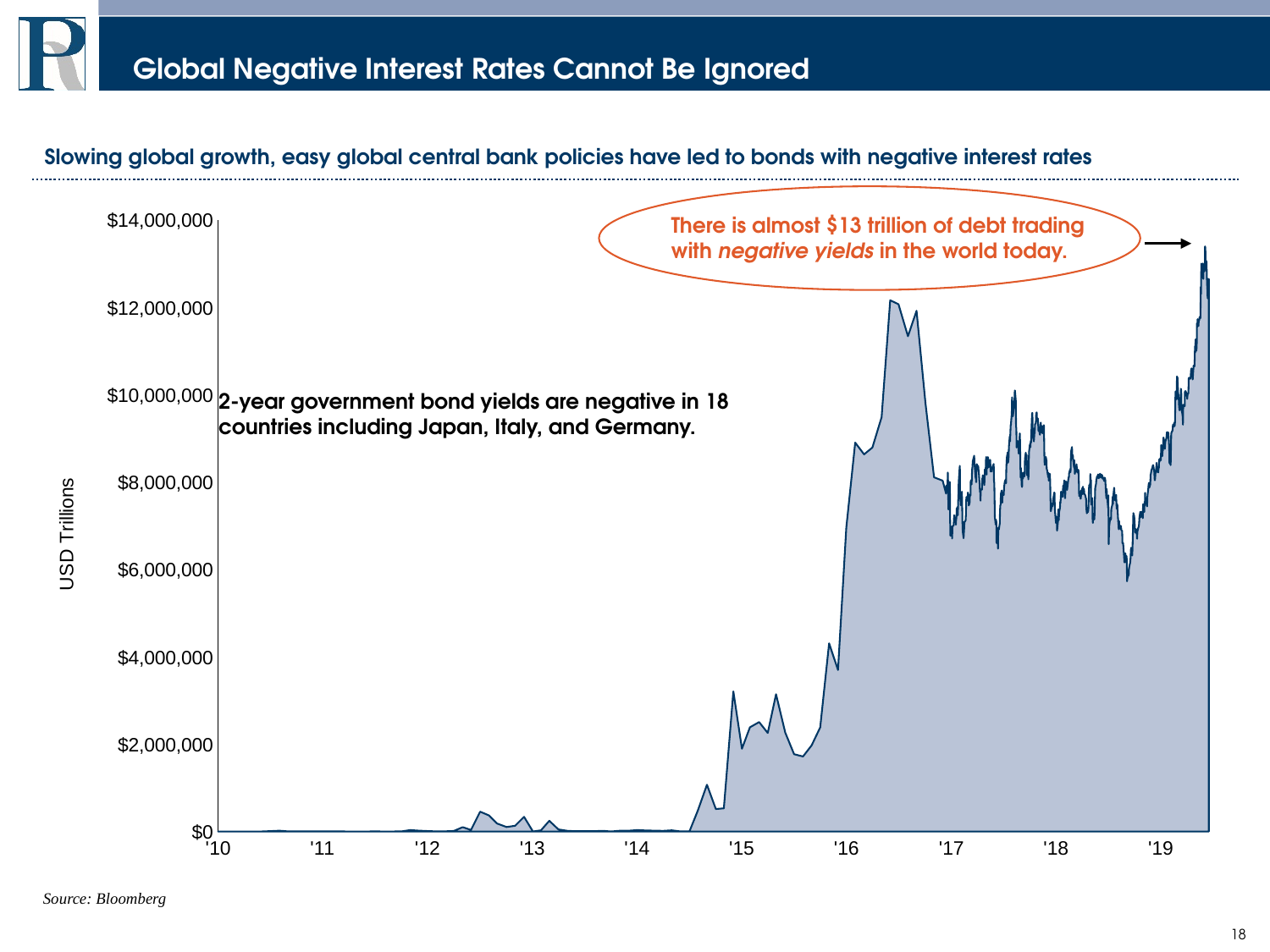

# Global Negative Interest Rates Cannot Be Ignored
Slowing global growth, easy global central bank policies have led to bonds with negative interest rates

### Chart

| Category | BNYDMVU Index |
|---|---|
| 40207 | 0.0 |
| 40235 | 427.0 |
| 40268 | 425.0 |
| 40298 | 419.0 |
| 40329 | 1924.0 |
| 40359 | 1853.0 |
| 40389 | 9748.0 |
| 40421 | 18474.0 |
| 40451 | 4063.0 |
| 40480 | 3105.0 |
| 40512 | 3063.0 |
| 40543 | 3694.0 |
| 40574 | 2923.0 |
| 40602 | 4002.0 |
| 40633 | 2574.0 |
| 40662 | 2180.0 |
| 40694 | 1994.0 |
| 40724 | 1955.0 |
| 40753 | 2469.0 |
| 40786 | 2134.0 |
| 40816 | 2235.0 |
| 40847 | 4555.0 |
| 40877 | 34169.0 |
| 40907 | 19667.0 |
| 40939 | 10468.0 |
| 40968 | 4306.0 |
| 40998 | 5540.0 |
| 41029 | 13648.0 |
| 41060 | 99639.0 |
| 41089 | 35510.0 |
| 41121 | 455457.0 |
| 41152 | 368400.0 |
| 41180 | 183336.0 |
| 41213 | 103267.0 |
| 41243 | 132497.0 |
| 41274 | 336979.0 |
| 41305 | 1632.0 |
| 41333 | 27746.0 |
| 41362 | 245759.0 |
| 41394 | 48562.0 |
| 41425 | 16120.0 |
| 41453 | 7255.0 |
| 41486 | 7387.0 |
| 41516 | 7362.0 |
| 41547 | 16221.0 |
| 41578 | 1590.0 |
| 41607 | 18094.0 |
| 41639 | 18323.0 |
| 41670 | 33372.0 |
| 41698 | 24152.0 |
| 41729 | 19607.0 |
| 41759 | 15740.0 |
| 41789 | 28503.0 |
| 41820 | 3402.0 |
| 41851 | 3337.0 |
| 41880 | 475592.0 |
| 41912 | 1071687.0 |
| 41943 | 515278.0 |
| 41971 | 531248.0 |
| 42004 | 3210255.0 |
| 42034 | 1896965.0 |
| 42062 | 2388184.0 |
| 42094 | 2507669.0 |
| 42124 | 2258030.0 |
| 42153 | 3144140.0 |
| 42185 | 2266297.0 |
| 42216 | 1770981.0 |
| 42247 | 1719067.0 |
| 42277 | 1972766.0 |
| 42307 | 2384528.0 |
| 42338 | 4309983.0 |
| 42369 | 3699954.0 |
| 42398 | 6961247.0 |
| 42429 | 8908408.0 |
| 42460 | 8639011.0 |
| 42489 | 8796191.0 |
| 42521 | 9489593.0 |
| 42551 | 12168825.0 |
| 42580 | 12077421.0 |
| 42613 | 11345793.0 |
| 42643 | 11927569.0 |
| 42674 | 9817602.0 |
| 42704 | 8114667.0 |
| 42734 | 8037442.0 |
| 42745 | 7765406.0 |
| 42746 | 7739763.0 |
| 42747 | 7926888.0 |
| 42748 | 7781518.0 |
| 42751 | 7930041.0 |
| 42752 | 8224584.0 |
| 42753 | 7989688.0 |
| 42754 | 7377043.0 |
| 42755 | 7437241.0 |
| 42758 | 7811000.0 |
| 42759 | 8007362.0 |
| 42760 | 7202469.0 |
| 42761 | 6772579.0 |
| 42762 | 6845518.0 |
| 42765 | 6910544.0 |
| 42766 | 6986827.0 |
| 42767 | 6712045.0 |
| 42768 | 6953335.0 |
| 42769 | 6998973.0 |
| 42772 | 7008708.0 |
| 42773 | 7103155.0 |
| 42774 | 7246595.0 |
| 42775 | 7208221.0 |
| 42776 | 7099765.0 |
| 42779 | 7167282.0 |
| 42780 | 7027112.0 |
| 42781 | 7155334.0 |
| 42782 | 7178018.0 |
| 42783 | 7394090.0 |
| 42786 | 7432799.0 |
| 42787 | 7246237.0 |
| 42788 | 7555715.0 |
| 42789 | 7712742.0 |
| 42790 | 8001622.0 |
| 42793 | 8319764.0 |
| 42794 | 8376597.0 |
| 42795 | 7621262.0 |
| 42796 | 7606700.0 |
| 42797 | 7475475.0 |
| 42800 | 7539551.0 |
| 42801 | 7783781.0 |
| 42802 | 7504519.0 |
| 42803 | 7062710.0 |
| 42804 | 6868486.0 |
| 42807 | 6718175.0 |
| 42808 | 6848317.0 |
| 42809 | 6938381.0 |
| 42810 | 7098006.0 |
| 42811 | 7093300.0 |
| 42814 | 7127704.0 |
| 42815 | 7251564.0 |
| 42816 | 7583793.0 |
| 42817 | 7663275.0 |
| 42818 | 7572003.0 |
| 42821 | 7612117.0 |
| 42822 | 7766155.0 |
| 42823 | 7732775.0 |
| 42824 | 7660516.0 |
| 42825 | 7469025.0 |
| 42828 | 7522200.0 |
| 42829 | 7707830.0 |
| 42830 | 7717451.0 |
| 42831 | 7699198.0 |
| 42832 | 8037592.0 |
| 42835 | 7951529.0 |
| 42836 | 8168320.0 |
| 42837 | 8306559.0 |
| 42838 | 8357447.0 |
| 42839 | 8477918.0 |
| 42842 | 8562615.0 |
| 42843 | 8578316.0 |
| 42844 | 8608243.0 |
| 42845 | 8413972.0 |
| 42846 | 8337115.0 |
| 42849 | 8096824.0 |
| 42850 | 8102202.0 |
| 42851 | 8001024.0 |
| 42852 | 8365322.0 |
| 42853 | 8415918.0 |
| 42856 | 8308726.0 |
| 42857 | 8332552.0 |
| 42858 | 8376094.0 |
| 42859 | 8291822.0 |
| 42860 | 8239851.0 |
| 42863 | 7947575.0 |
| 42864 | 7778032.0 |
| 42865 | 7786619.0 |
| 42866 | 7578009.0 |
| 42867 | 7823054.0 |
| 42870 | 7839030.0 |
| 42871 | 7830773.0 |
| 42872 | 8094598.0 |
| 42873 | 8065798.0 |
| 42874 | 8160108.0 |
| 42877 | 8020544.0 |
| 42878 | 7997079.0 |
| 42879 | 7936243.0 |
| 42880 | 8026926.0 |
| 42881 | 8289075.0 |
| 42884 | 8283897.0 |
| 42885 | 8513131.0 |
| 42886 | 8581262.0 |
| 42887 | 8177658.0 |
| 42888 | 8385121.0 |
| 42891 | 8326823.0 |
| 42892 | 8576561.0 |
| 42893 | 8533272.0 |
| 42894 | 8347308.0 |
| 42895 | 8480290.0 |
| 42898 | 8496698.0 |
| 42899 | 8340597.0 |
| 42900 | 8513712.0 |
| 42901 | 8244891.0 |
| 42902 | 8289721.0 |
| 42905 | 8246794.0 |
| 42906 | 8329967.0 |
| 42907 | 8335522.0 |
| 42908 | 8353488.0 |
| 42909 | 8367999.0 |
| 42912 | 8419735.0 |
| 42913 | 8034613.0 |
| 42914 | 7980984.0 |
| 42915 | 7648210.0 |
| 42916 | 7199867.0 |
| 42919 | 7031320.0 |
| 42920 | 7143336.0 |
| 42921 | 7096767.0 |
| 42922 | 6618632.0 |
| 42923 | 6602390.0 |
| 42926 | 6665939.0 |
| 42927 | 6480188.0 |
| 42928 | 6954344.0 |
| 42929 | 6961764.0 |
| 42930 | 6917568.0 |
| 42933 | 7057053.0 |
| 42934 | 7340540.0 |
| 42935 | 7462995.0 |
| 42936 | 7494225.0 |
| 42937 | 7735330.0 |
| 42940 | 7812845.0 |
| 42941 | 7653332.0 |
| 42942 | 7531209.0 |
| 42943 | 7770961.0 |
| 42944 | 7725711.0 |
| 42947 | 7708287.0 |
| 42948 | 7881845.0 |
| 42949 | 7921846.0 |
| 42950 | 7979902.0 |
| 42951 | 8021471.0 |
| 42954 | 8066411.0 |
| 42955 | 7978751.0 |
| 42956 | 8301322.0 |
| 42957 | 8476246.0 |
| 42958 | 8578448.0 |
| 42961 | 8683681.0 |
| 42962 | 8447919.0 |
| 42963 | 8502870.0 |
| 42964 | 8568560.0 |
| 42965 | 8812739.0 |
| 42968 | 9055334.0 |
| 42969 | 8935063.0 |
| 42970 | 9121870.0 |
| 42971 | 9296863.0 |
| 42972 | 9319992.0 |
| 42975 | 9570419.0 |
| 42976 | 9944189.0 |
| 42977 | 9653687.0 |
| 42978 | 9710343.0 |
| 42979 | 9510484.0 |
| 42982 | 9693568.0 |
| 42983 | 9863125.0 |
| 42984 | 9702811.0 |
| 42985 | 10051736.0 |
| 42986 | 10103107.0 |
| 42989 | 9868704.0 |
| 42990 | 9284618.0 |
| 42991 | 9230244.0 |
| 42992 | 8797943.0 |
| 42993 | 8950439.0 |
| 42996 | 8933873.0 |
| 42997 | 8884922.0 |
| 42998 | 8881642.0 |
| 42999 | 8660176.0 |
| 43000 | 8788652.0 |
| 43003 | 9120430.0 |
| 43004 | 8912344.0 |
| 43005 | 8415054.0 |
| 43006 | 8107849.0 |
| 43007 | 8324488.0 |
| 43010 | 7901980.0 |
| 43011 | 7894704.0 |
| 43012 | 8152891.0 |
| 43013 | 8212089.0 |
| 43014 | 8082208.0 |
| 43017 | 8216262.0 |
| 43018 | 8230489.0 |
| 43019 | 8133002.0 |
| 43020 | 8210622.0 |
| 43021 | 8536192.0 |
| 43024 | 8677925.0 |
| 43025 | 8543347.0 |
| 43026 | 8397489.0 |
| 43027 | 8626001.0 |
| 43028 | 8160732.0 |
| 43031 | 8353046.0 |
| 43032 | 8170235.0 |
| 43033 | 8065630.0 |
| 43034 | 8329691.0 |
| 43035 | 8688513.0 |
| 43038 | 8861175.0 |
| 43039 | 8875204.0 |
| 43040 | 8801239.0 |
| 43041 | 8943733.0 |
| 43042 | 8908803.0 |
| 43045 | 9442565.0 |
| 43046 | 9583932.0 |
| 43047 | 9587417.0 |
| 43048 | 9231070.0 |
| 43049 | 9034551.0 |
| 43052 | 8936734.0 |
| 43053 | 9021486.0 |
| 43054 | 9242061.0 |
| 43055 | 9116742.0 |
| 43056 | 9326488.0 |
| 43059 | 9357927.0 |
| 43060 | 9553253.0 |
| 43061 | 9591322.0 |
| 43062 | 9600609.0 |
| 43063 | 9442633.0 |
| 43066 | 9459608.0 |
| 43067 | 9348912.0 |
| 43068 | 9192386.0 |
| 43069 | 9167396.0 |
| 43070 | 9266816.0 |
| 43073 | 9087676.0 |
| 43074 | 9128396.0 |
| 43075 | 9304017.0 |
| 43076 | 9366379.0 |
| 43077 | 9264966.0 |
| 43080 | 9288521.0 |
| 43081 | 9128396.0 |
| 43082 | 9174624.0 |
| 43083 | 9131503.0 |
| 43084 | 9118264.0 |
| 43087 | 9309869.0 |
| 43088 | 8908495.0 |
| 43089 | 8506050.0 |
| 43090 | 8397864.0 |
| 43091 | 8476413.0 |
| 43094 | 8579418.0 |
| 43095 | 8523277.0 |
| 43096 | 8509440.0 |
| 43097 | 8291550.0 |
| 43098 | 8289784.0 |
| 43102 | 8115193.0 |
| 43103 | 8215441.0 |
| 43104 | 8039747.0 |
| 43105 | 8066386.0 |
| 43108 | 8193001.0 |
| 43109 | 7977434.0 |
| 43110 | 7600162.0 |
| 43111 | 7337393.0 |
| 43112 | 7363292.0 |
| 43115 | 7468737.0 |
| 43116 | 7519291.0 |
| 43117 | 7449752.0 |
| 43118 | 7496406.0 |
| 43119 | 7582584.0 |
| 43122 | 7724600.0 |
| 43123 | 7763125.0 |
| 43124 | 7760263.0 |
| 43125 | 7442453.0 |
| 43126 | 7323146.0 |
| 43129 | 7076421.0 |
| 43130 | 7064888.0 |
| 43131 | 7210444.0 |
| 43132 | 7112551.0 |
| 43133 | 6894110.0 |
| 43136 | 7099371.0 |
| 43137 | 7378891.0 |
| 43138 | 7225031.0 |
| 43139 | 7130399.0 |
| 43140 | 7309945.0 |
| 43143 | 7414841.0 |
| 43144 | 7552426.0 |
| 43145 | 7526090.0 |
| 43146 | 7527032.0 |
| 43147 | 7785935.0 |
| 43150 | 7717021.0 |
| 43151 | 7701690.0 |
| 43152 | 7663999.0 |
| 43153 | 7680818.0 |
| 43154 | 7916874.0 |
| 43157 | 7934311.0 |
| 43158 | 8044824.0 |
| 43159 | 7998664.0 |
| 43160 | 7819303.0 |
| 43161 | 7633817.0 |
| 43164 | 8018571.0 |
| 43165 | 7846438.0 |
| 43166 | 7896235.0 |
| 43167 | 7881181.0 |
| 43168 | 7824534.0 |
| 43171 | 8002794.0 |
| 43172 | 8054047.0 |
| 43173 | 8113150.0 |
| 43174 | 8101040.0 |
| 43175 | 8199624.0 |
| 43178 | 8288611.0 |
| 43179 | 8242553.0 |
| 43180 | 8232956.0 |
| 43181 | 8548709.0 |
| 43182 | 8714032.0 |
| 43185 | 8807768.0 |
| 43186 | 8602547.0 |
| 43187 | 8542420.0 |
| 43188 | 8625262.0 |
| 43189 | 8518424.0 |
| 43192 | 8344105.0 |
| 43193 | 8504643.0 |
| 43194 | 8501417.0 |
| 43195 | 8193032.0 |
| 43196 | 8237682.0 |
| 43199 | 8250031.0 |
| 43200 | 8252042.0 |
| 43201 | 8411963.0 |
| 43202 | 8304624.0 |
| 43203 | 8239069.0 |
| 43206 | 8220947.0 |
| 43207 | 8287146.0 |
| 43208 | 8242095.0 |
| 43209 | 8020631.0 |
| 43210 | 7686420.0 |
| 43213 | 7709530.0 |
| 43214 | 7719394.0 |
| 43215 | 7621882.0 |
| 43216 | 7639905.0 |
| 43217 | 7813539.0 |
| 43220 | 7794060.0 |
| 43221 | 7869836.0 |
| 43222 | 7728691.0 |
| 43223 | 7900630.0 |
| 43224 | 7791926.0 |
| 43227 | 7845115.0 |
| 43228 | 7726196.0 |
| 43229 | 7732522.0 |
| 43230 | 7712219.0 |
| 43231 | 7706923.0 |
| 43234 | 7624636.0 |
| 43235 | 7408411.0 |
| 43236 | 7341406.0 |
| 43237 | 7289206.0 |
| 43238 | 7335049.0 |
| 43241 | 7321434.0 |
| 43242 | 7383905.0 |
| 43243 | 7567093.0 |
| 43244 | 7831601.0 |
| 43245 | 7936748.0 |
| 43248 | 7925455.0 |
| 43249 | 8189987.0 |
| 43250 | 8014526.0 |
| 43251 | 8057439.0 |
| 43252 | 7488701.0 |
| 43255 | 7556278.0 |
| 43256 | 7635805.0 |
| 43257 | 7148960.0 |
| 43258 | 7067774.0 |
| 43259 | 7286617.0 |
| 43262 | 7145258.0 |
| 43263 | 7158636.0 |
| 43264 | 7306898.0 |
| 43265 | 7642597.0 |
| 43266 | 7869972.0 |
| 43269 | 7973323.0 |
| 43270 | 8074253.0 |
| 43271 | 8075551.0 |
| 43272 | 8133043.0 |
| 43273 | 8118320.0 |
| 43276 | 8180182.0 |
| 43277 | 8115664.0 |
| 43278 | 8093784.0 |
| 43279 | 8102300.0 |
| 43280 | 8158201.0 |
| 43283 | 8195255.0 |
| 43284 | 8158916.0 |
| 43285 | 8124174.0 |
| 43286 | 8106425.0 |
| 43287 | 8178317.0 |
| 43290 | 8160098.0 |
| 43291 | 8131384.0 |
| 43292 | 8081432.0 |
| 43293 | 8087910.0 |
| 43294 | 8108364.0 |
| 43297 | 8029056.0 |
| 43298 | 8086828.0 |
| 43299 | 8105702.0 |
| 43300 | 8080600.0 |
| 43301 | 8074698.0 |
| 43304 | 7705181.0 |
| 43305 | 7633097.0 |
| 43306 | 7846279.0 |
| 43307 | 7684949.0 |
| 43308 | 7650593.0 |
| 43311 | 7413280.0 |
| 43312 | 7699932.0 |
| 43313 | 6580861.0 |
| 43314 | 6829027.0 |
| 43315 | 6999267.0 |
| 43318 | 7179835.0 |
| 43319 | 7148622.0 |
| 43320 | 7142922.0 |
| 43321 | 7155993.0 |
| 43322 | 7388082.0 |
| 43325 | 7467630.0 |
| 43326 | 7511875.0 |
| 43327 | 7671016.0 |
| 43328 | 7498143.0 |
| 43329 | 7686230.0 |
| 43332 | 7874888.0 |
| 43333 | 7756681.0 |
| 43334 | 7645205.0 |
| 43335 | 7596234.0 |
| 43336 | 7583725.0 |
| 43339 | 7710924.0 |
| 43340 | 7494395.0 |
| 43341 | 7394032.0 |
| 43342 | 7420476.0 |
| 43343 | 7497239.0 |
| 43346 | 7123495.0 |
| 43347 | 7038256.0 |
| 43348 | 6923132.0 |
| 43349 | 7119538.0 |
| 43350 | 7017498.0 |
| 43353 | 6960794.0 |
| 43354 | 6931766.0 |
| 43355 | 7001917.0 |
| 43356 | 6985189.0 |
| 43357 | 6904141.0 |
| 43360 | 6888758.0 |
| 43361 | 6612857.0 |
| 43362 | 6592419.0 |
| 43363 | 6612440.0 |
| 43364 | 6552026.0 |
| 43367 | 6253282.0 |
| 43368 | 6163742.0 |
| 43369 | 6251991.0 |
| 43370 | 6169043.0 |
| 43371 | 6372590.0 |
| 43374 | 6162735.0 |
| 43375 | 6310848.0 |
| 43376 | 6238880.0 |
| 43377 | 5732907.0 |
| 43378 | 5790100.0 |
| 43381 | 5884494.0 |
| 43382 | 5873309.0 |
| 43383 | 5863464.0 |
| 43384 | 6038973.0 |
| 43385 | 6070468.0 |
| 43388 | 6162370.0 |
| 43389 | 6240983.0 |
| 43390 | 6391573.0 |
| 43391 | 6499442.0 |
| 43392 | 6358005.0 |
| 43395 | 6323521.0 |
| 43396 | 6471819.0 |
| 43397 | 6781330.0 |
| 43398 | 7008756.0 |
| 43399 | 7294220.0 |
| 43402 | 7223672.0 |
| 43403 | 7126140.0 |
| 43404 | 7008514.0 |
| 43405 | 6872822.0 |
| 43406 | 6844956.0 |
| 43409 | 6925414.0 |
| 43410 | 6853977.0 |
| 43411 | 6847358.0 |
| 43412 | 6705684.0 |
| 43413 | 6861715.0 |
| 43416 | 6958646.0 |
| 43417 | 6957500.0 |
| 43418 | 6989293.0 |
| 43419 | 7053534.0 |
| 43420 | 7181472.0 |
| 43423 | 7323007.0 |
| 43424 | 7218942.0 |
| 43425 | 7200328.0 |
| 43426 | 7290426.0 |
| 43427 | 7323922.0 |
| 43430 | 7272577.0 |
| 43431 | 7254048.0 |
| 43432 | 7178706.0 |
| 43433 | 7496042.0 |
| 43434 | 7490623.0 |
| 43437 | 7320427.0 |
| 43438 | 7555066.0 |
| 43439 | 7456101.0 |
| 43440 | 7759947.0 |
| 43441 | 7573760.0 |
| 43444 | 7636049.0 |
| 43445 | 7614336.0 |
| 43446 | 7491104.0 |
| 43447 | 7446662.0 |
| 43448 | 7671308.0 |
| 43451 | 7847152.0 |
| 43452 | 7927827.0 |
| 43453 | 7981035.0 |
| 43454 | 7985722.0 |
| 43455 | 7880820.0 |
| 43458 | 7957214.0 |
| 43459 | 8171255.0 |
| 43460 | 8190534.0 |
| 43461 | 8230568.0 |
| 43462 | 8279187.0 |
| 43465 | 8324936.0 |
| 43467 | 8384924.0 |
| 43468 | 8393385.0 |
| 43469 | 8360035.0 |
| 43472 | 8231291.0 |
| 43473 | 8086174.0 |
| 43474 | 8044500.0 |
| 43475 | 8096677.0 |
| 43476 | 8199514.0 |
| 43479 | 8339173.0 |
| 43480 | 8446164.0 |
| 43481 | 8379996.0 |
| 43482 | 8307093.0 |
| 43483 | 8234303.0 |
| 43486 | 8228566.0 |
| 43487 | 8362204.0 |
| 43488 | 8325971.0 |
| 43489 | 8524352.0 |
| 43490 | 8467932.0 |
| 43493 | 8551102.0 |
| 43494 | 8538501.0 |
| 43495 | 8504979.0 |
| 43496 | 8852226.0 |
| 43497 | 8778591.0 |
| 43500 | 8598573.0 |
| 43501 | 8733526.0 |
| 43502 | 8725404.0 |
| 43503 | 8898668.0 |
| 43504 | 9026344.0 |
| 43507 | 8932310.0 |
| 43508 | 8807555.0 |
| 43509 | 8765910.0 |
| 43510 | 8888087.0 |
| 43511 | 8944220.0 |
| 43514 | 9002994.0 |
| 43515 | 9064266.0 |
| 43516 | 9146033.0 |
| 43517 | 9014394.0 |
| 43518 | 9147994.0 |
| 43521 | 9135017.0 |
| 43522 | 9032105.0 |
| 43523 | 8925768.0 |
| 43524 | 8809369.0 |
| 43525 | 8433637.0 |
| 43528 | 8434011.0 |
| 43529 | 8392247.0 |
| 43530 | 8711427.0 |
| 43531 | 9099834.0 |
| 43532 | 9141529.0 |
| 43535 | 9174733.0 |
| 43536 | 9213116.0 |
| 43537 | 9321200.0 |
| 43538 | 9290717.0 |
| 43539 | 9268212.0 |
| 43542 | 9366519.0 |
| 43543 | 9286325.0 |
| 43544 | 9356148.0 |
| 43545 | 9651029.0 |
| 43546 | 10072761.0 |
| 43549 | 10086092.0 |
| 43550 | 9906345.0 |
| 43551 | 10424544.0 |
| 43552 | 10404813.0 |
| 43553 | 10395878.0 |
| 43556 | 9890587.0 |
| 43557 | 10010516.0 |
| 43558 | 9783195.0 |
| 43559 | 9697691.0 |
| 43560 | 9646492.0 |
| 43563 | 9808275.0 |
| 43564 | 9907132.0 |
| 43565 | 10141395.0 |
| 43566 | 10084934.0 |
| 43567 | 9667779.0 |
| 43570 | 9557119.0 |
| 43571 | 9497673.0 |
| 43572 | 9319137.0 |
| 43573 | 9776044.0 |
| 43574 | 9769108.0 |
| 43577 | 9772790.0 |
| 43578 | 9741676.0 |
| 43579 | 10086438.0 |
| 43580 | 9973293.0 |
| 43581 | 10089394.0 |
| 43584 | 10037847.0 |
| 43585 | 10033849.0 |
| 43586 | 9984006.0 |
| 43587 | 9909887.0 |
| 43588 | 10010140.0 |
| 43591 | 10040053.0 |
| 43592 | 10373381.0 |
| 43593 | 10394590.0 |
| 43594 | 10389477.0 |
| 43595 | 10370354.0 |
| 43598 | 10373549.0 |
| 43599 | 10418489.0 |
| 43600 | 10549537.0 |
| 43601 | 10590776.0 |
| 43602 | 10609046.0 |
| 43605 | 10467016.0 |
| 43606 | 10354373.0 |
| 43607 | 10475216.0 |
| 43608 | 10568425.0 |
| 43609 | 10671275.0 |
| 43612 | 10653478.0 |
| 43613 | 10827986.0 |
| 43614 | 11120179.0 |
| 43615 | 10977000.0 |
| 43616 | 11273823.0 |
| 43619 | 11011901.0 |
| 43620 | 11179431.0 |
| 43621 | 11646257.0 |
| 43622 | 11576254.0 |
| 43623 | 11735522.0 |
| 43626 | 11576944.0 |
| 43627 | 11702171.0 |
| 43628 | 11736675.0 |
| 43629 | 11712848.0 |
| 43630 | 11786253.0 |
| 43633 | 11760021.0 |
| 43634 | 12474416.0 |
| 43635 | 12311197.0 |
| 43636 | 13008987.0 |
| 43637 | 12749812.0 |
| 43640 | 12896097.0 |
| 43641 | 13011095.0 |
| 43642 | 12758805.0 |
| 43643 | 12658559.0 |
| 43644 | 12919157.0 |
| 43647 | 12830033.0 |
| 43648 | 12889434.0 |
| 43649 | 13402291.0 |
| 43650 | 13372707.0 |
| 43651 | 13088084.0 |
| 43654 | 13049718.0 |
| 43655 | 12815281.0 |
| 43656 | 12544708.0 |
| 43657 | 12432173.0 |
| 43658 | 12213777.0 |
| 43661 | 12492243.0 |
| 43662 | 12657673.0 |
There is almost $13 trillion of debt trading with negative yields in the world today.
2-year government bond yields are negative in 18 countries including Japan, Italy, and Germany.
Source: Bloomberg
18